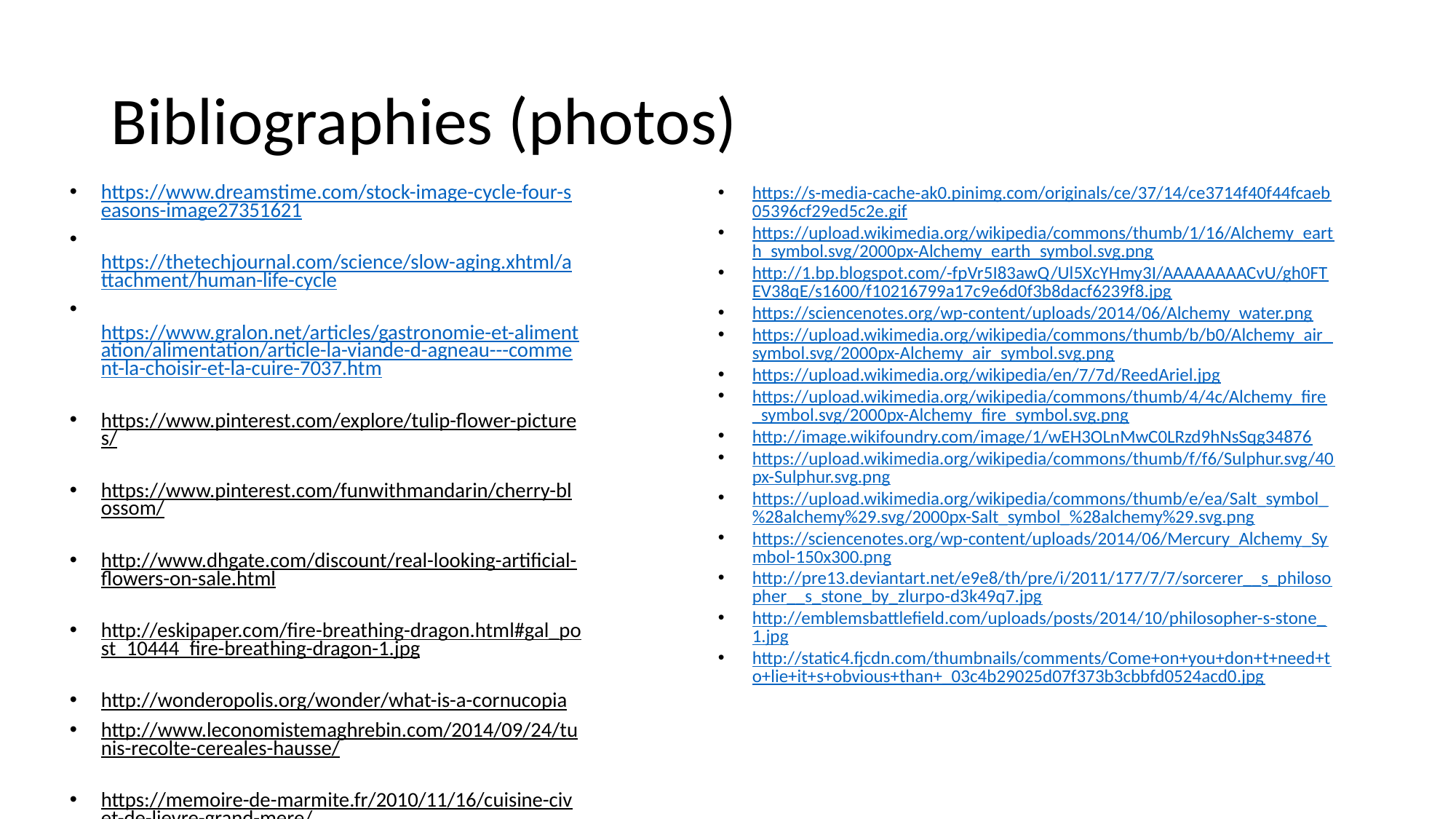

# Bibliographies (photos)
https://www.dreamstime.com/stock-image-cycle-four-seasons-image27351621
 https://thetechjournal.com/science/slow-aging.xhtml/attachment/human-life-cycle
 https://www.gralon.net/articles/gastronomie-et-alimentation/alimentation/article-la-viande-d-agneau---comment-la-choisir-et-la-cuire-7037.htm
https://www.pinterest.com/explore/tulip-flower-pictures/
https://www.pinterest.com/funwithmandarin/cherry-blossom/
http://www.dhgate.com/discount/real-looking-artificial-flowers-on-sale.html
http://eskipaper.com/fire-breathing-dragon.html#gal_post_10444_fire-breathing-dragon-1.jpg
http://wonderopolis.org/wonder/what-is-a-cornucopia
http://www.leconomistemaghrebin.com/2014/09/24/tunis-recolte-cereales-hausse/
https://memoire-de-marmite.fr/2010/11/16/cuisine-civet-de-lievre-grand-mere/
http://il8.picdn.net/shutterstock/videos/710368/thumb/1.jpg

https://s-media-cache-ak0.pinimg.com/originals/ce/37/14/ce3714f40f44fcaeb05396cf29ed5c2e.gif
https://upload.wikimedia.org/wikipedia/commons/thumb/1/16/Alchemy_earth_symbol.svg/2000px-Alchemy_earth_symbol.svg.png
http://1.bp.blogspot.com/-fpVr5I83awQ/Ul5XcYHmy3I/AAAAAAAACvU/gh0FTEV38qE/s1600/f10216799a17c9e6d0f3b8dacf6239f8.jpg
https://sciencenotes.org/wp-content/uploads/2014/06/Alchemy_water.png
https://upload.wikimedia.org/wikipedia/commons/thumb/b/b0/Alchemy_air_symbol.svg/2000px-Alchemy_air_symbol.svg.png
https://upload.wikimedia.org/wikipedia/en/7/7d/ReedAriel.jpg
https://upload.wikimedia.org/wikipedia/commons/thumb/4/4c/Alchemy_fire_symbol.svg/2000px-Alchemy_fire_symbol.svg.png
http://image.wikifoundry.com/image/1/wEH3OLnMwC0LRzd9hNsSqg34876
https://upload.wikimedia.org/wikipedia/commons/thumb/f/f6/Sulphur.svg/40px-Sulphur.svg.png
https://upload.wikimedia.org/wikipedia/commons/thumb/e/ea/Salt_symbol_%28alchemy%29.svg/2000px-Salt_symbol_%28alchemy%29.svg.png
https://sciencenotes.org/wp-content/uploads/2014/06/Mercury_Alchemy_Symbol-150x300.png
http://pre13.deviantart.net/e9e8/th/pre/i/2011/177/7/7/sorcerer__s_philosopher__s_stone_by_zlurpo-d3k49q7.jpg
http://emblemsbattlefield.com/uploads/posts/2014/10/philosopher-s-stone_1.jpg
http://static4.fjcdn.com/thumbnails/comments/Come+on+you+don+t+need+to+lie+it+s+obvious+than+_03c4b29025d07f373b3cbbfd0524acd0.jpg